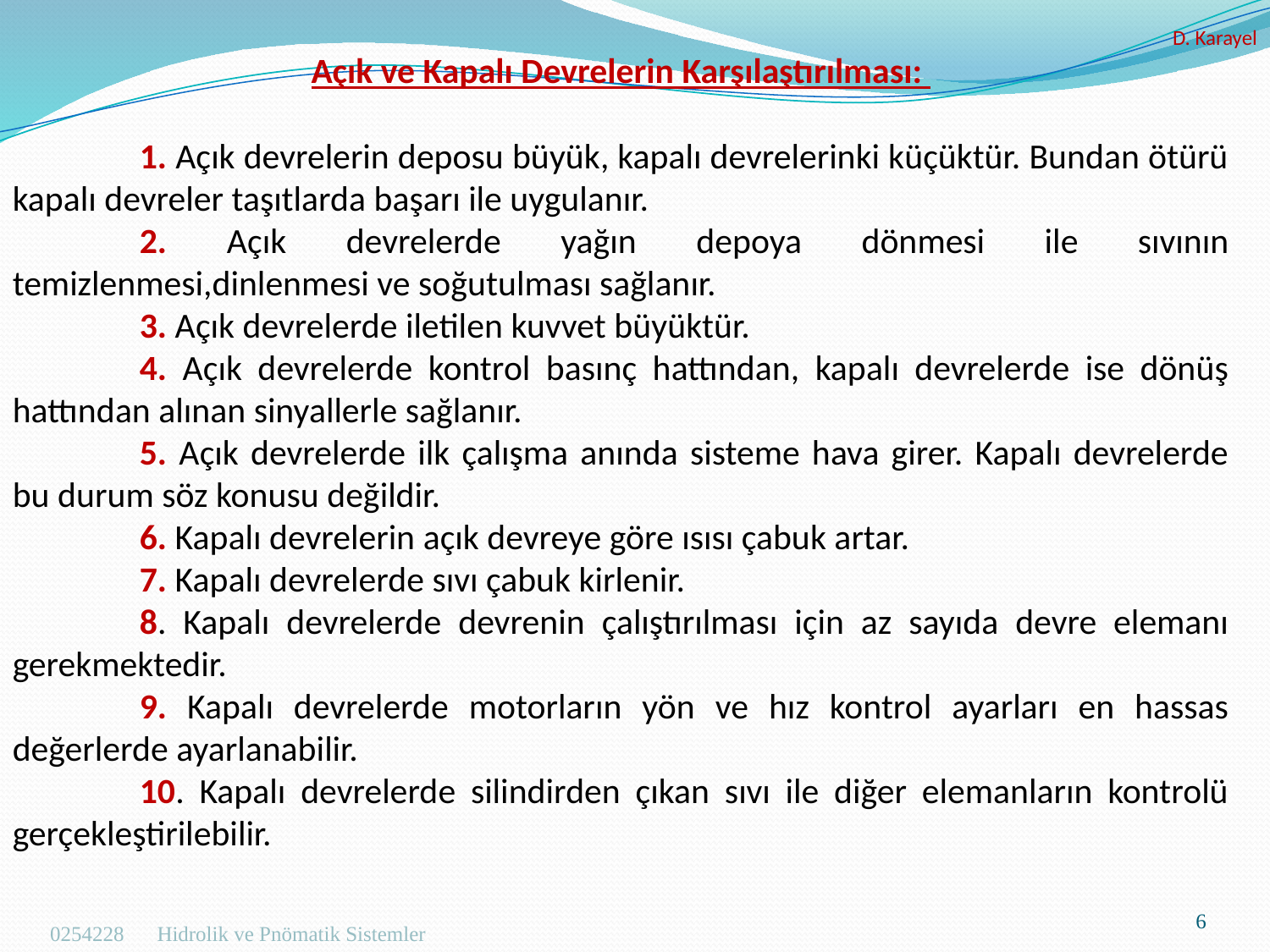

Açık ve Kapalı Devrelerin Karşılaştırılması:

	1. Açık devrelerin deposu büyük, kapalı devrelerinki küçüktür. Bundan ötürü kapalı devreler taşıtlarda başarı ile uygulanır.
	2. Açık devrelerde yağın depoya dönmesi ile sıvının temizlenmesi,dinlenmesi ve soğutulması sağlanır.
	3. Açık devrelerde iletilen kuvvet büyüktür.
	4. Açık devrelerde kontrol basınç hattından, kapalı devrelerde ise dönüş hattından alınan sinyallerle sağlanır.
	5. Açık devrelerde ilk çalışma anında sisteme hava girer. Kapalı devrelerde bu durum söz konusu değildir.
	6. Kapalı devrelerin açık devreye göre ısısı çabuk artar.
	7. Kapalı devrelerde sıvı çabuk kirlenir.
	8. Kapalı devrelerde devrenin çalıştırılması için az sayıda devre elemanı gerekmektedir.
	9. Kapalı devrelerde motorların yön ve hız kontrol ayarları en hassas değerlerde ayarlanabilir.
	10. Kapalı devrelerde silindirden çıkan sıvı ile diğer elemanların kontrolü gerçekleştirilebilir.
D. Karayel
6
Hidrolik ve Pnömatik Sistemler
0254228